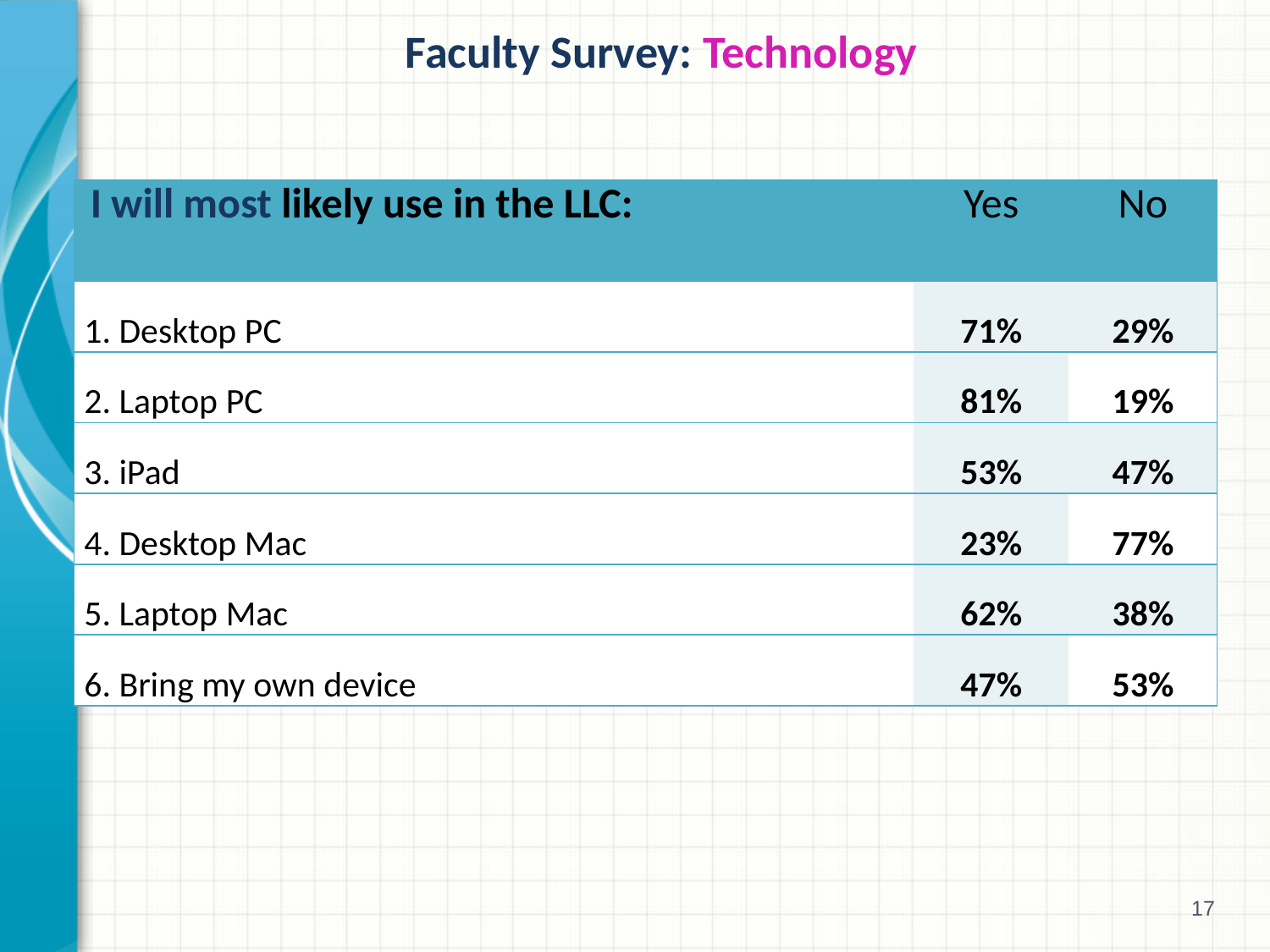

Faculty Survey: Technology

#
| I will most likely use in the LLC: | Yes | No |
| --- | --- | --- |
| 1. Desktop PC | 71% | 29% |
| 2. Laptop PC | 81% | 19% |
| 3. iPad | 53% | 47% |
| 4. Desktop Mac | 23% | 77% |
| 5. Laptop Mac | 62% | 38% |
| 6. Bring my own device | 47% | 53% |
17